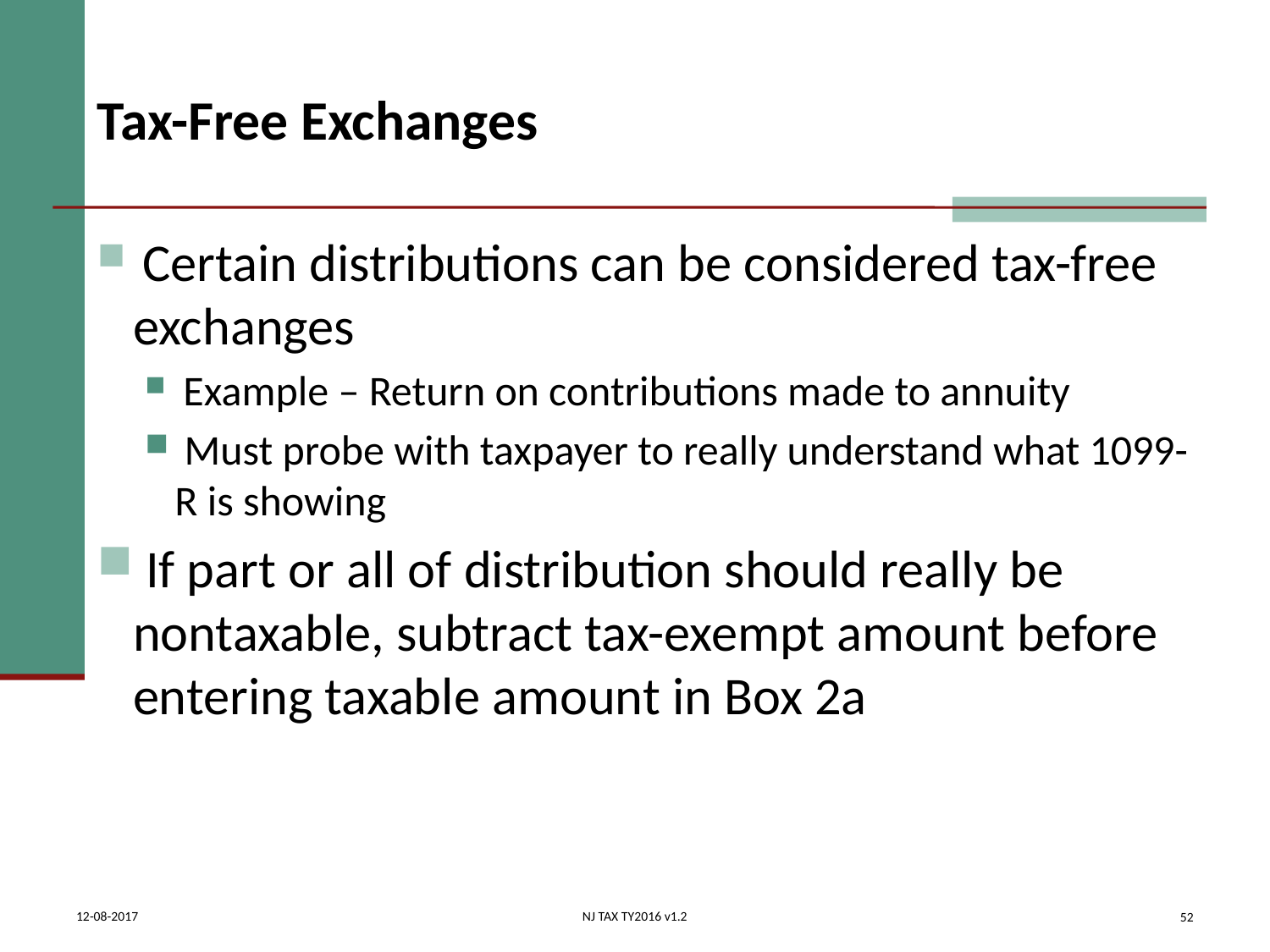

# Tax-Free Exchanges
 Certain distributions can be considered tax-free exchanges
 Example – Return on contributions made to annuity
 Must probe with taxpayer to really understand what 1099-R is showing
 If part or all of distribution should really be nontaxable, subtract tax-exempt amount before entering taxable amount in Box 2a

52
12-08-2017
NJ TAX TY2016 v1.2